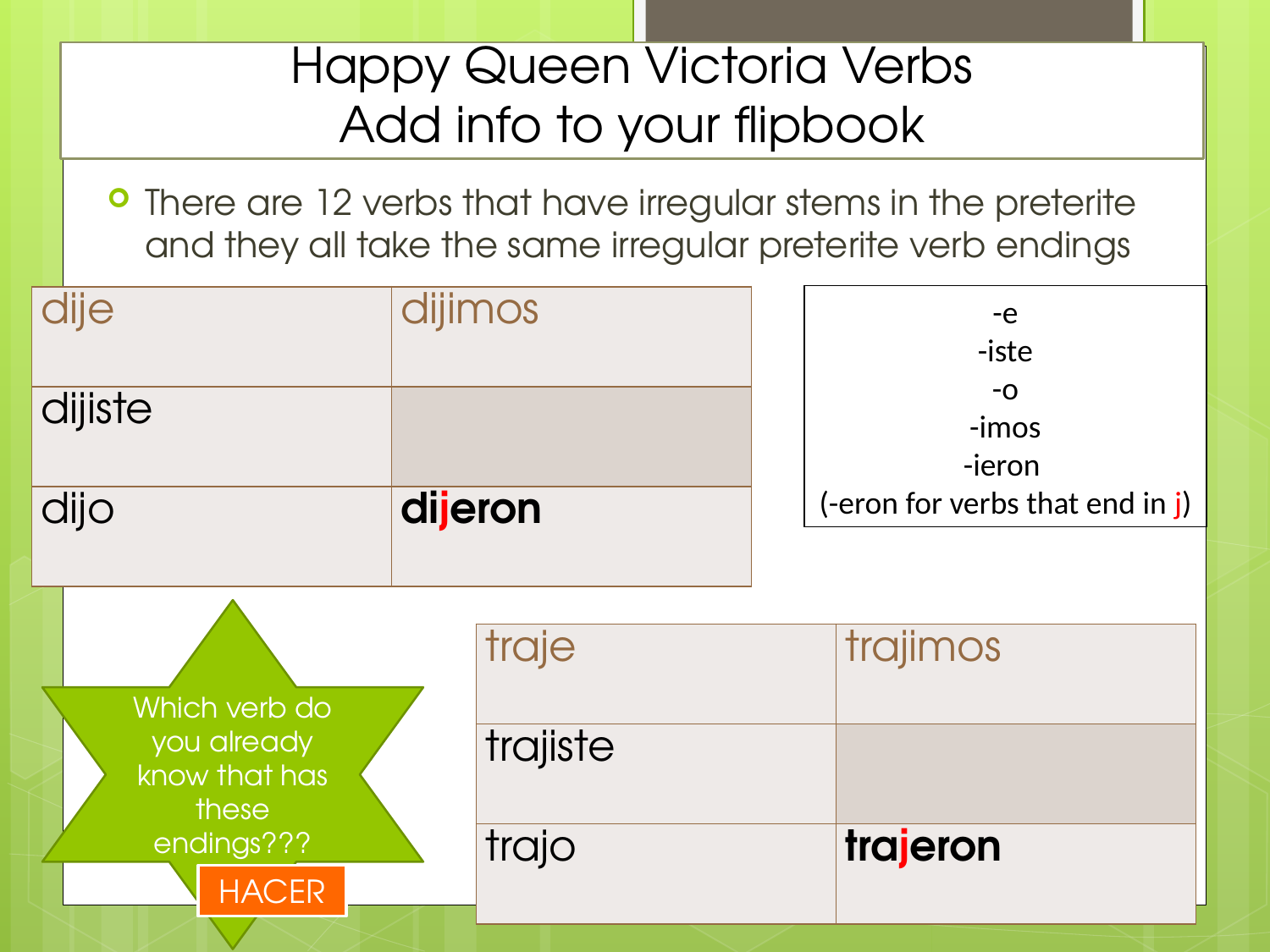

# Happy Queen Victoria Verbs Add info to your flipbook
There are 12 verbs that have irregular stems in the preterite and they all take the same irregular preterite verb endings
-e
-iste
-o
-imos
-ieron
(-eron for verbs that end in j)
| dije | dijimos |
| --- | --- |
| dijiste |  |
| dijo | dijeron |
Which verb do you already know that has these endings???
| traje | trajimos |
| --- | --- |
| trajiste |  |
| trajo | trajeron |
HACER